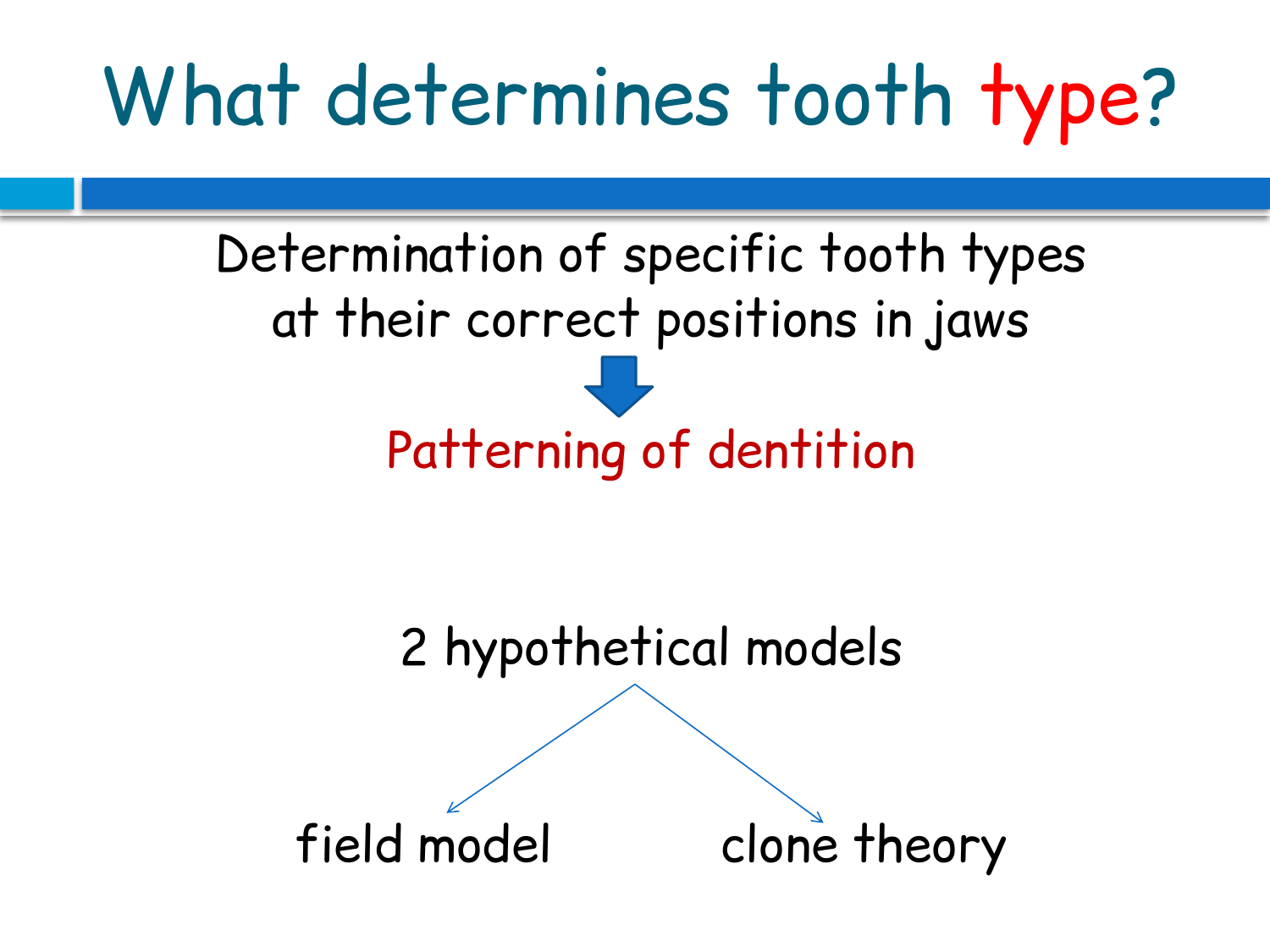

# What determines tooth type?
Determination of specific tooth types
 at their correct positions in jaws

Patterning of dentition

2 hypothetical models

field model		clone theory